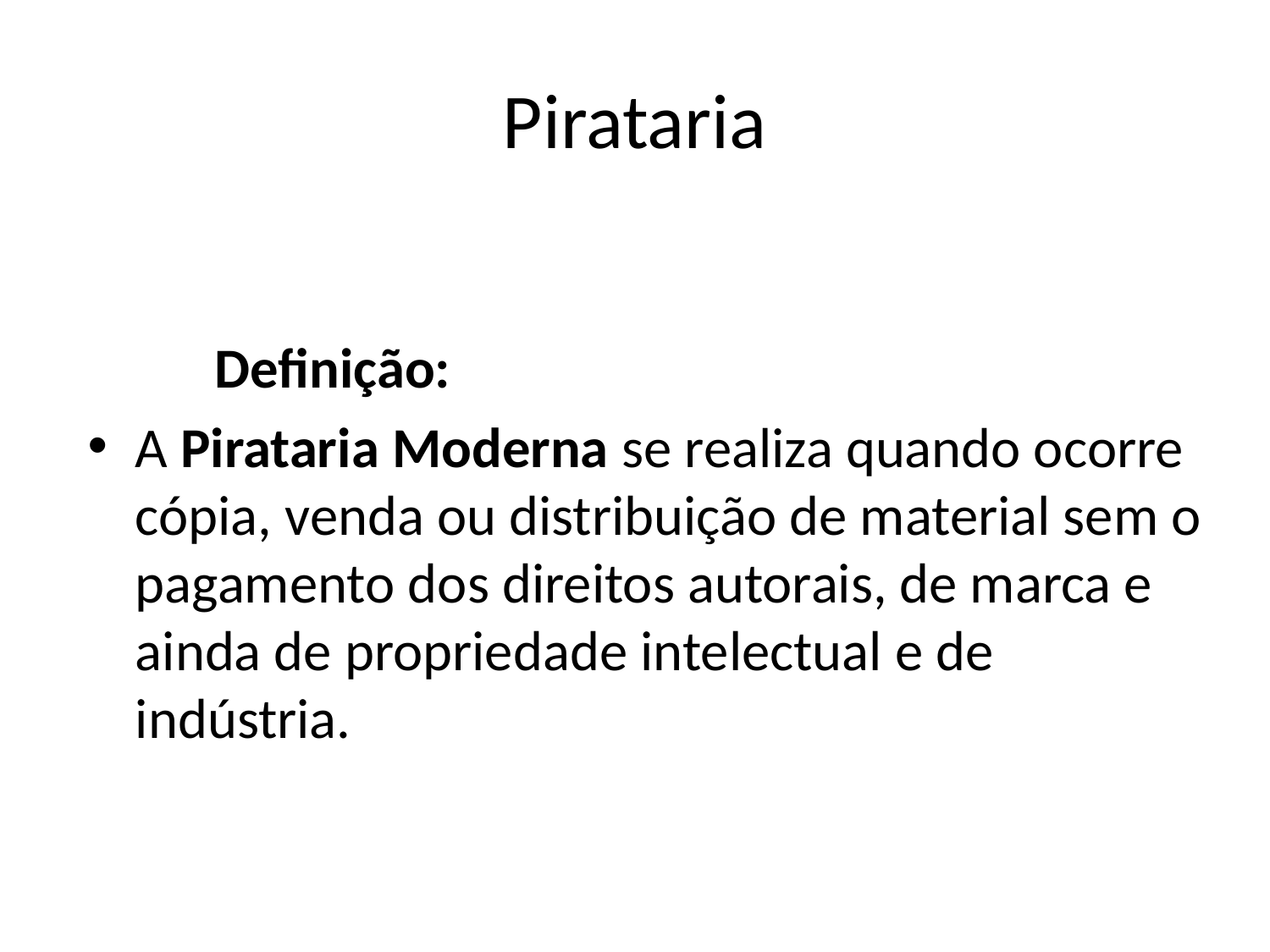

# Pirataria
	Definição:
A Pirataria Moderna se realiza quando ocorre cópia, venda ou distribuição de material sem o pagamento dos direitos autorais, de marca e ainda de propriedade intelectual e de indústria.